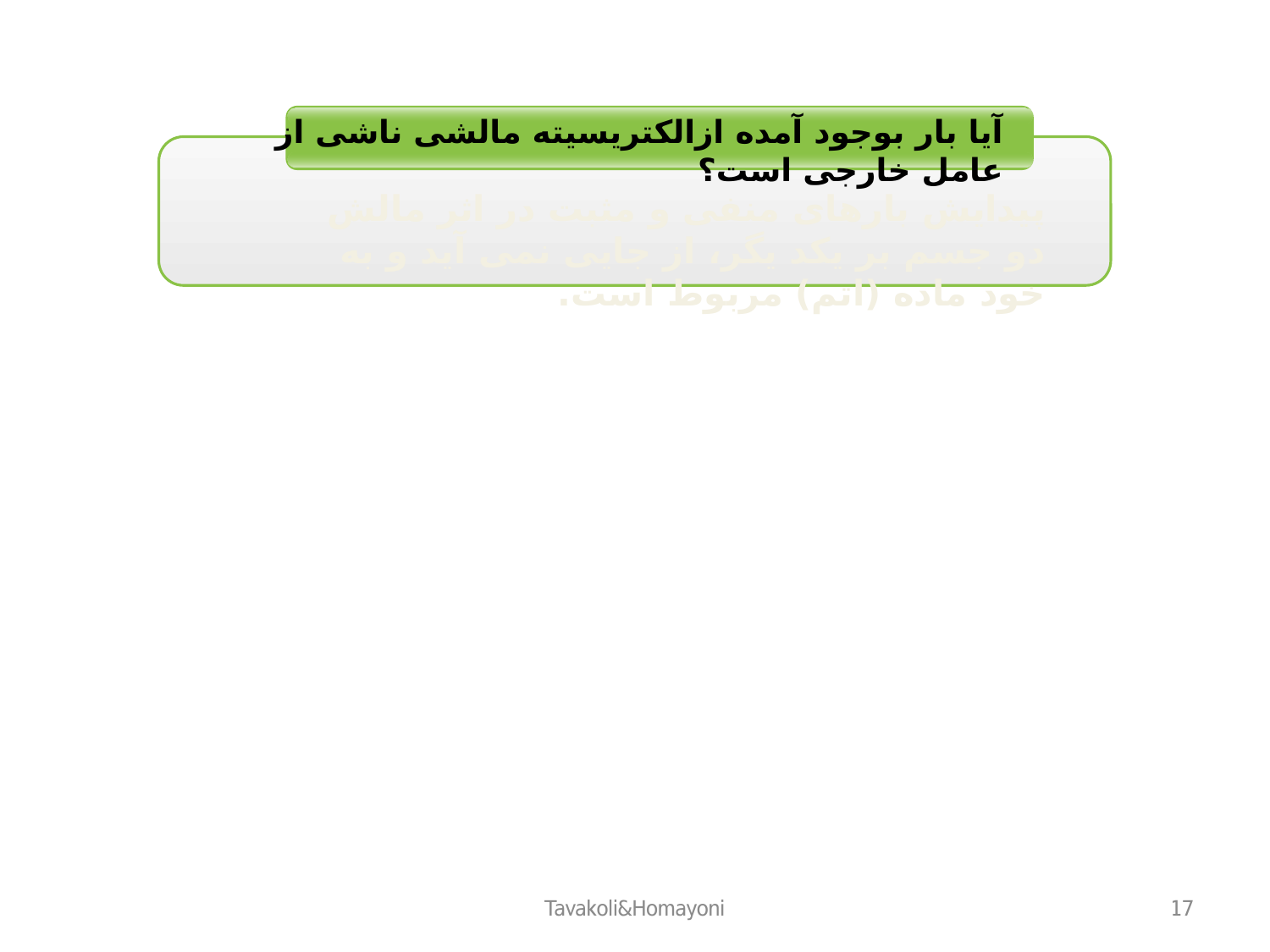

آیا بار بوجود آمده ازالکتریسیته مالشی ناشی از عامل خارجی است؟

پیدایش بارهای منفی و مثبت در اثر مالش دو جسم بر یکد یگر، از جایی نمی آید و به خود ماده (اتم) مربوط است.
Tavakoli&Homayoni
17